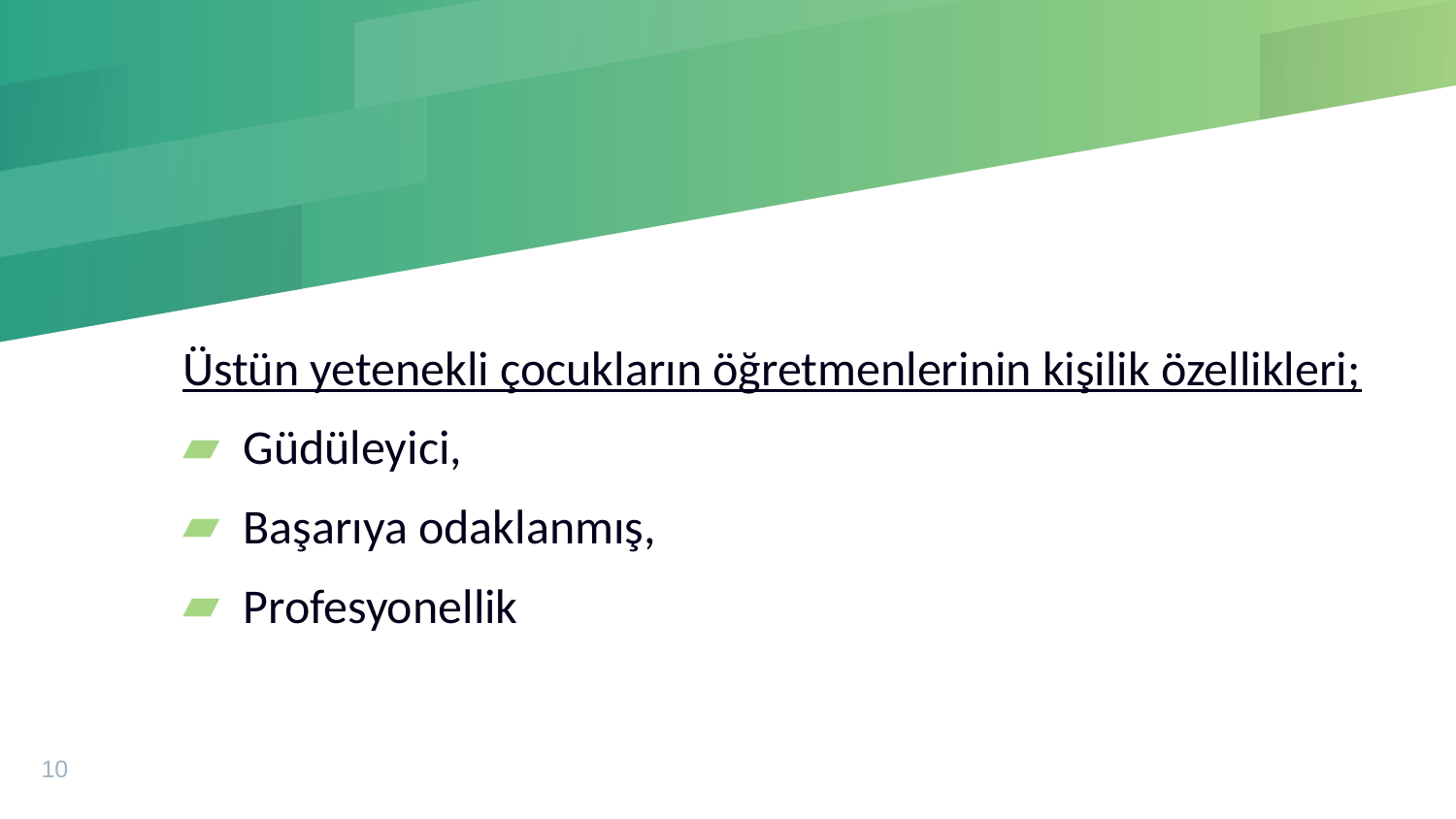

#
Üstün yetenekli çocukların öğretmenlerinin kişilik özellikleri;
Güdüleyici,
Başarıya odaklanmış,
Profesyonellik

10